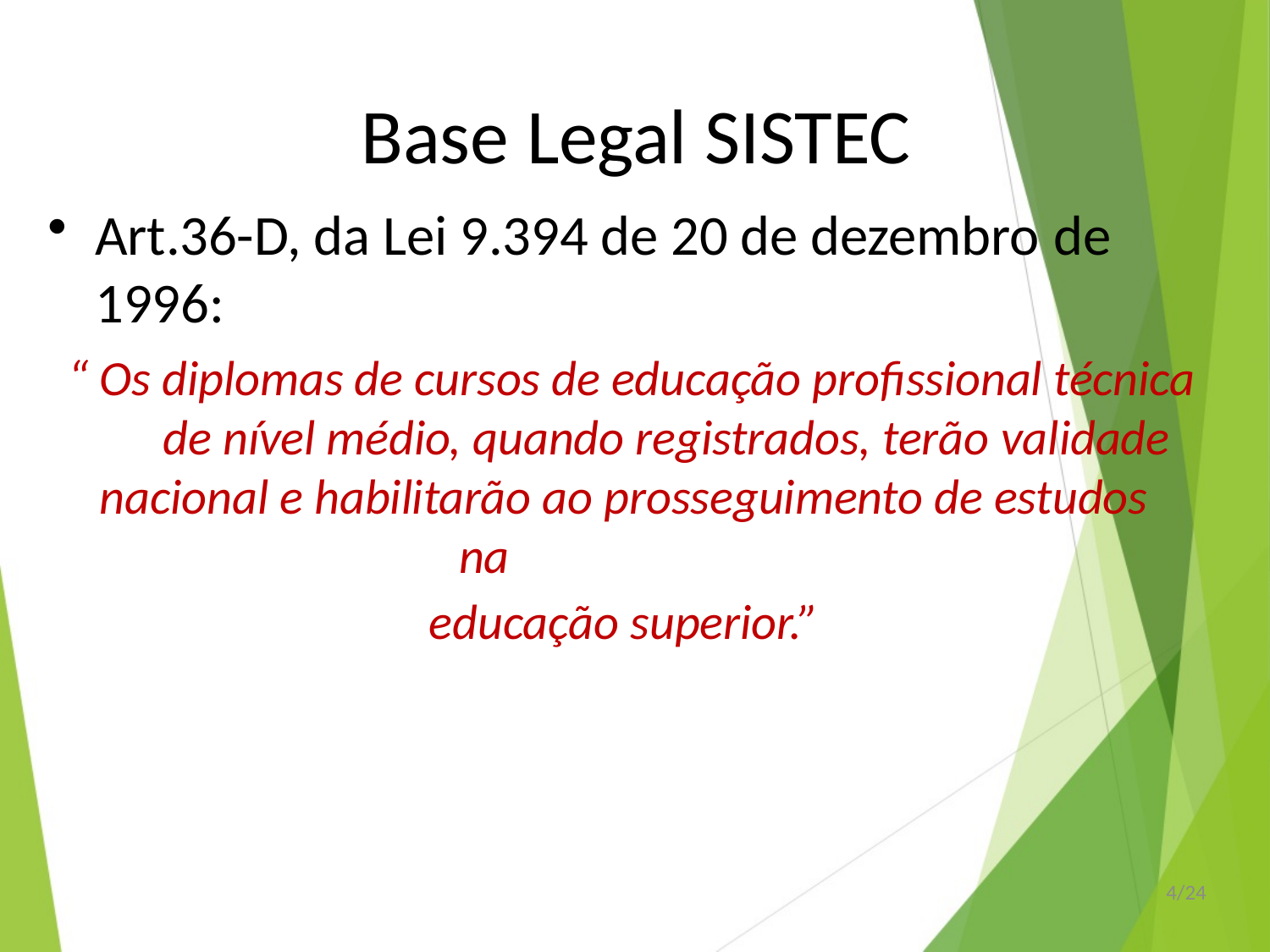

# Base Legal SISTEC
Art.36-D, da Lei 9.394 de 20 de dezembro de
1996:
“ Os diplomas de cursos de educação profissional técnica  de nível médio, quando registrados, terão validade
nacional e habilitarão ao prosseguimento de estudos na
educação superior.”
4/24